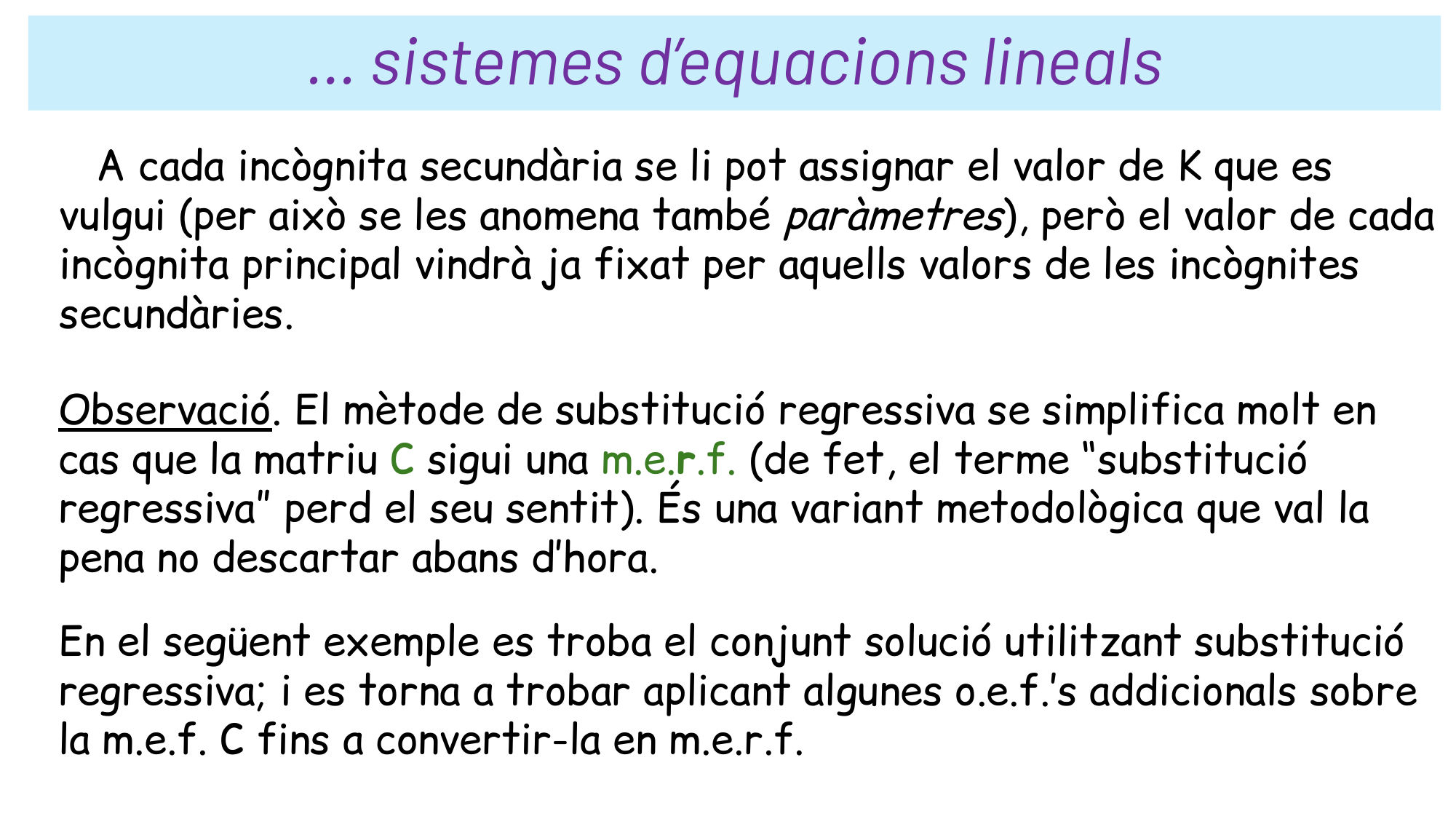

# … sistemes d’equacions lineals
    A cada incògnita secundària se li pot assignar el valor de K que es
 vulgui (per això se les anomena també paràmetres), però el valor de cada
 incògnita principal vindrà ja fixat per aquells valors de les incògnites
 secundàries.
Observació. El mètode de substitució regressiva se simplifica molt en
cas que la matriu C sigui una m.e.r.f. (de fet, el terme “substitució regressiva” perd el seu sentit). És una variant metodològica que val la
pena no descartar abans d’hora.

En el següent exemple es troba el conjunt solució utilitzant substitució regressiva; i es torna a trobar aplicant algunes o.e.f.’s addicionals sobre
la m.e.f. C fins a convertir-la en m.e.r.f.